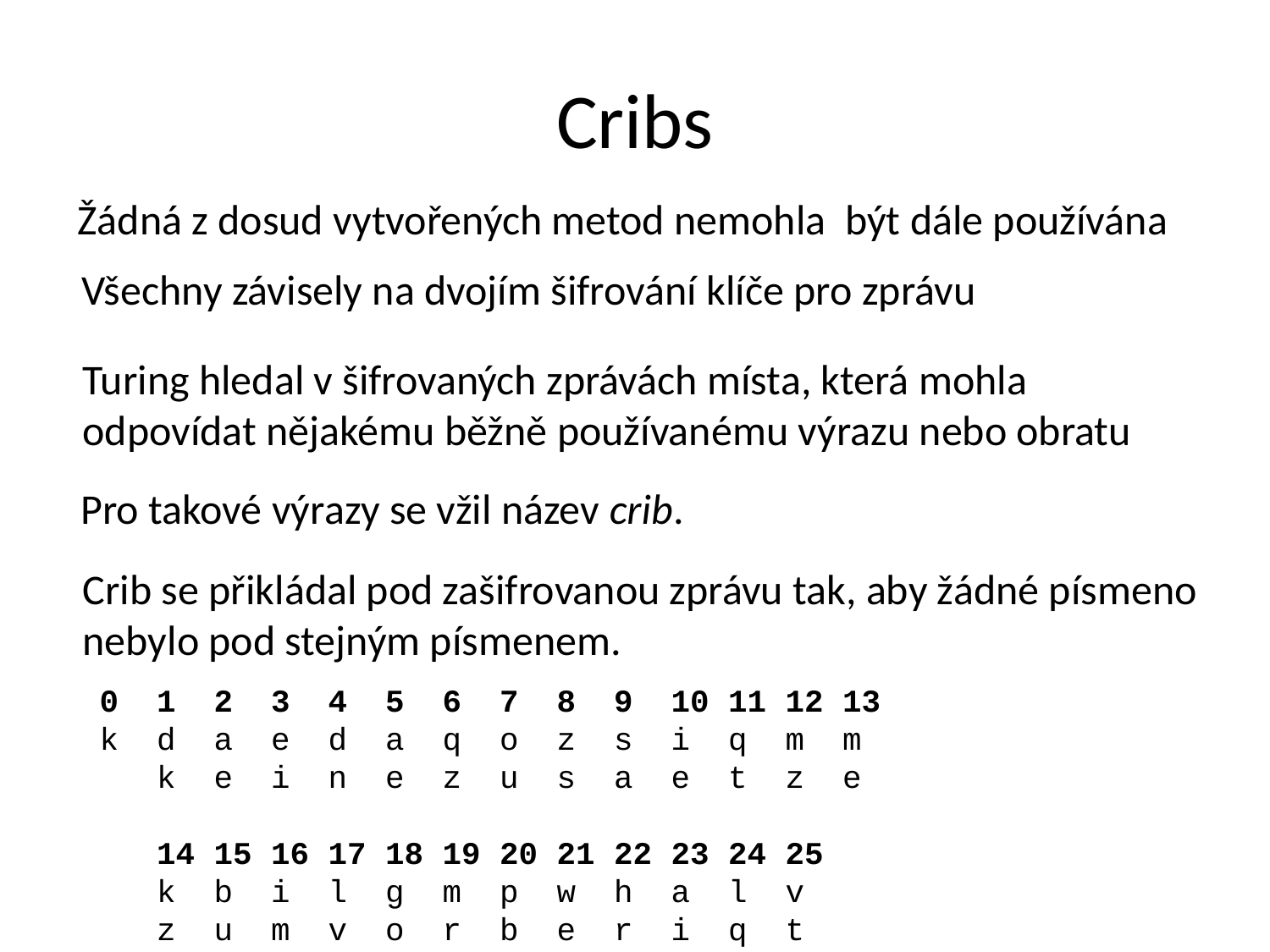

# Cribs
Žádná z dosud vytvořených metod nemohla  být dále používána
Všechny závisely na dvojím šifrování klíče pro zprávu
Turing hledal v šifrovaných zprávách místa, která mohla
odpovídat nějakému běžně používanému výrazu nebo obratu
Pro takové výrazy se vžil název crib.
Crib se přikládal pod zašifrovanou zprávu tak, aby žádné písmeno
nebylo pod stejným písmenem.
0  1  2  3  4  5  6  7  8  9  10 11 12 13
k  d  a  e  d  a  q  o  z  s  i  q  m  m
   k  e  i  n  e  z  u  s  a  e  t  z  e

   14 15 16 17 18 19 20 21 22 23 24 25
   k  b  i  l  g  m  p  w  h  a  l  v
   z  u  m  v  o  r  b  e  r  i  q  t